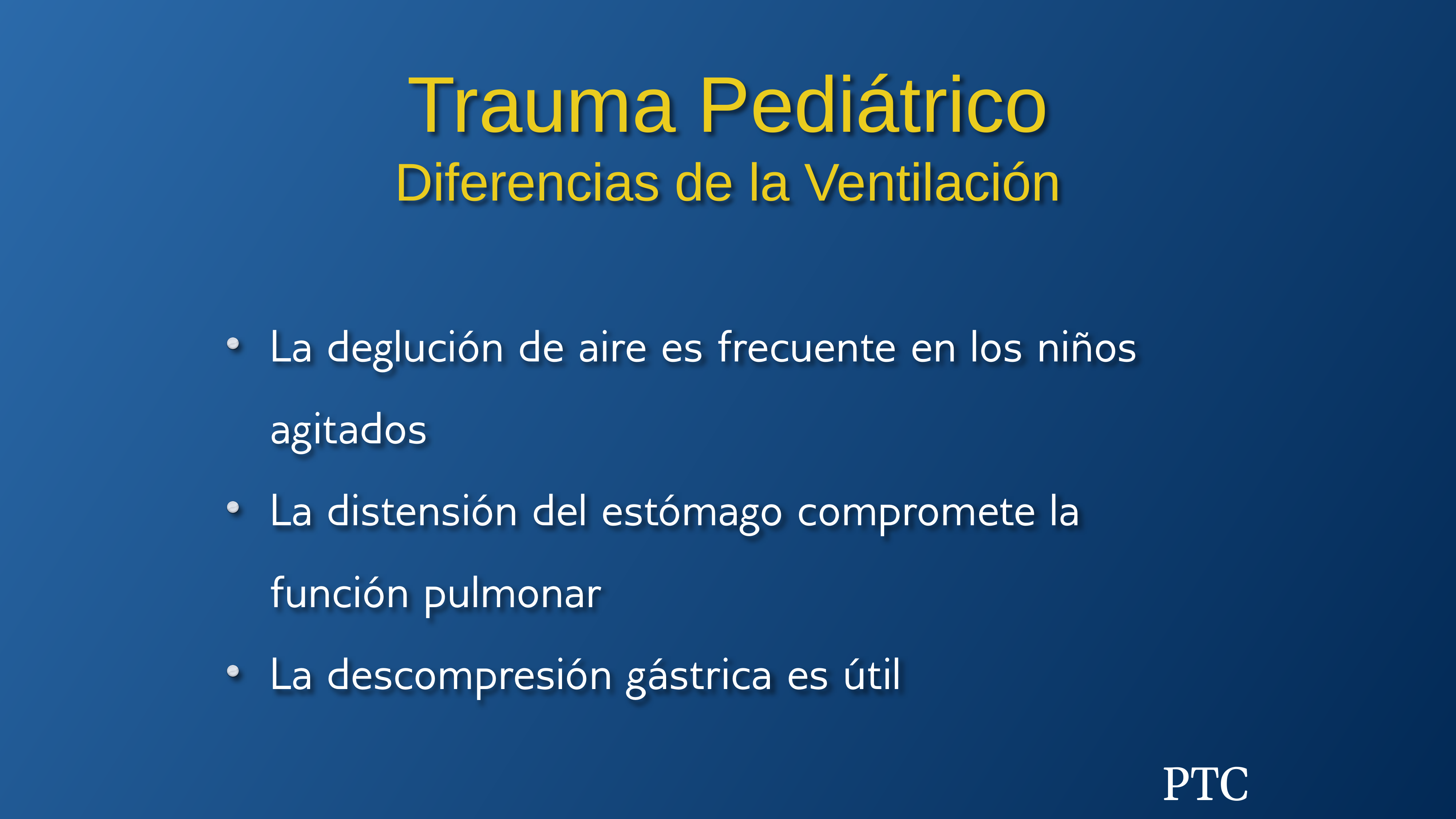

Trauma Pediátrico
Diferencias de la Ventilación
La deglución de aire es frecuente en los niños agitados
La distensión del estómago compromete la función pulmonar
La descompresión gástrica es útil
PTC